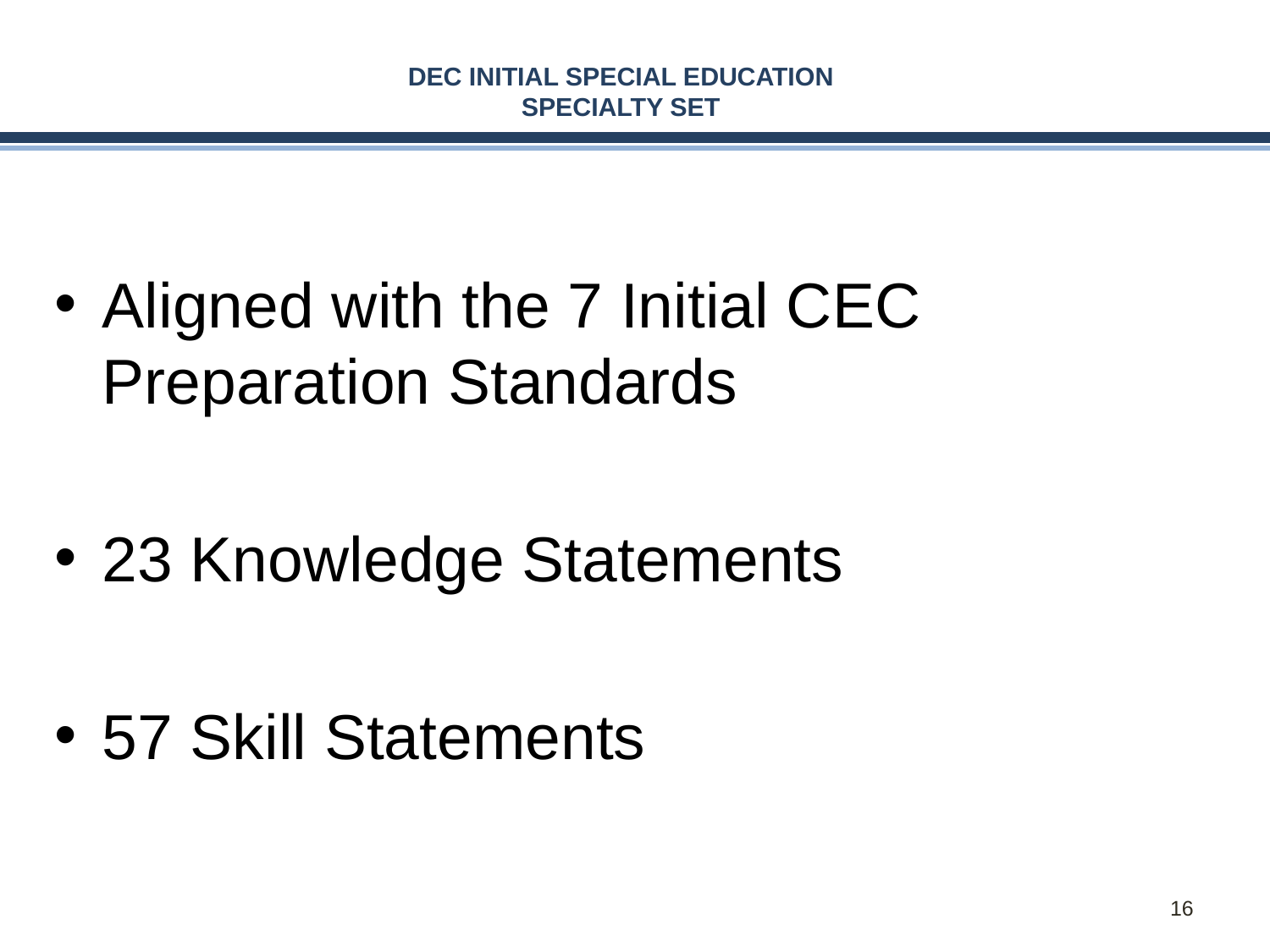

# DEC Initial Special Education Specialty Set

Aligned with the 7 Initial CEC Preparation Standards

23 Knowledge Statements

57 Skill Statements

16